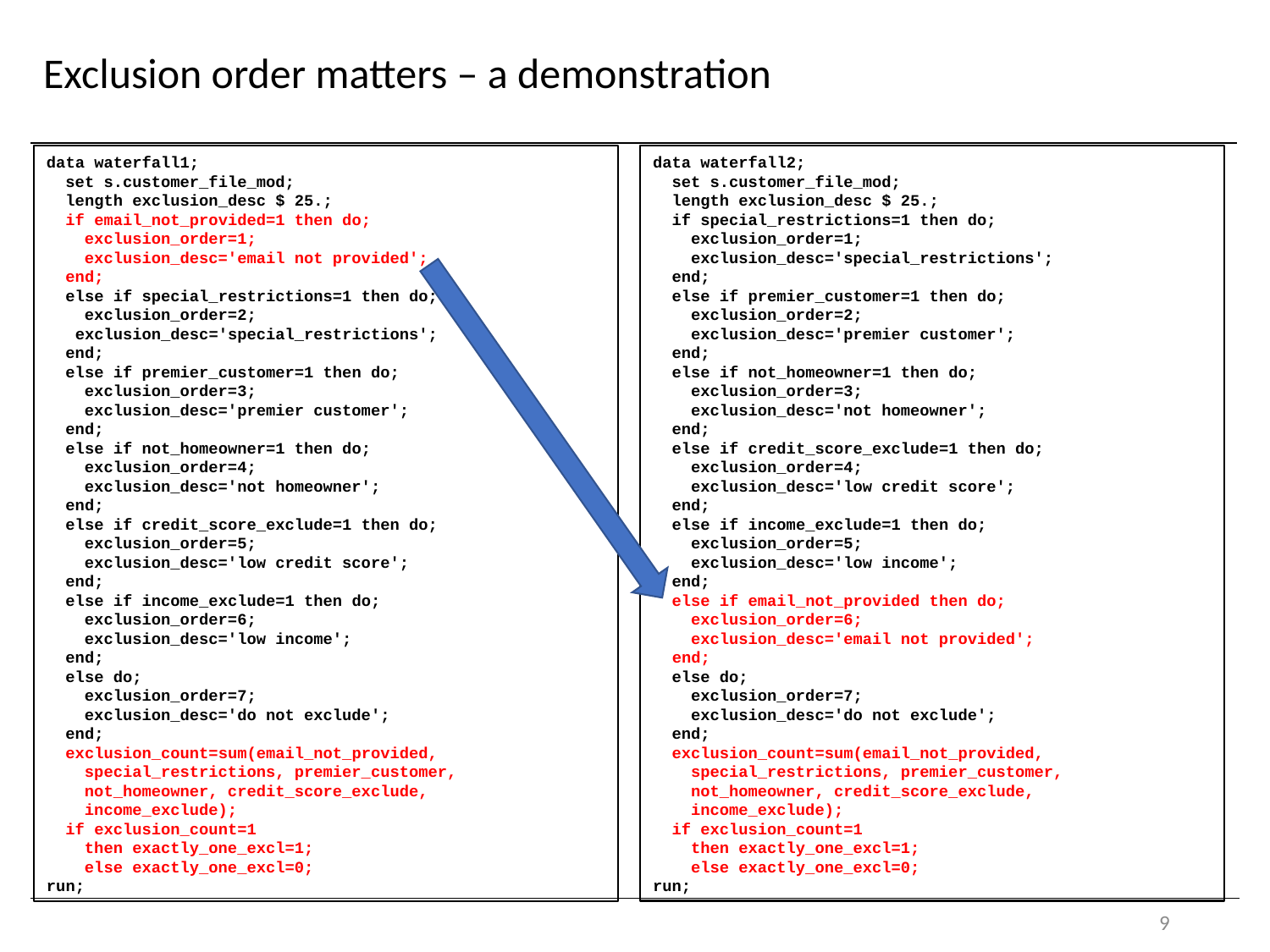

# Exclusion order matters – a demonstration
data waterfall2;
  set s.customer_file_mod;
  length exclusion_desc $ 25.;
  if special_restrictions=1 then do;
    exclusion_order=1;
    exclusion_desc='special_restrictions';
  end;
  else if premier_customer=1 then do;
    exclusion_order=2;
    exclusion_desc='premier customer';
  end;
  else if not_homeowner=1 then do;
    exclusion_order=3;
    exclusion_desc='not homeowner';
  end;
  else if credit_score_exclude=1 then do;
    exclusion_order=4;
    exclusion_desc='low credit score';
  end;
  else if income_exclude=1 then do;
    exclusion_order=5;
    exclusion_desc='low income';
  end;
  else if email_not_provided then do;
    exclusion_order=6;
    exclusion_desc='email not provided';
  end;
  else do;
    exclusion_order=7;
    exclusion_desc='do not exclude';
  end;
  exclusion_count=sum(email_not_provided,
    special_restrictions, premier_customer,
    not_homeowner, credit_score_exclude,
    income_exclude);
  if exclusion_count=1
    then exactly_one_excl=1;
    else exactly_one_excl=0;
run;
data waterfall1;
  set s.customer_file_mod;
  length exclusion_desc $ 25.;
  if email_not_provided=1 then do;
    exclusion_order=1;
    exclusion_desc='email not provided';
  end;
  else if special_restrictions=1 then do;
    exclusion_order=2;
   exclusion_desc='special_restrictions';
  end;
  else if premier_customer=1 then do;
    exclusion_order=3;
    exclusion_desc='premier customer';
  end;
  else if not_homeowner=1 then do;
    exclusion_order=4;
    exclusion_desc='not homeowner';
  end;
  else if credit_score_exclude=1 then do;
    exclusion_order=5;
    exclusion_desc='low credit score';
  end;
  else if income_exclude=1 then do;
    exclusion_order=6;
    exclusion_desc='low income';
  end;
  else do;
    exclusion_order=7;
    exclusion_desc='do not exclude';
  end;
  exclusion_count=sum(email_not_provided,
    special_restrictions, premier_customer,
    not_homeowner, credit_score_exclude,
    income_exclude);
  if exclusion_count=1
    then exactly_one_excl=1;
    else exactly_one_excl=0;
run;

9